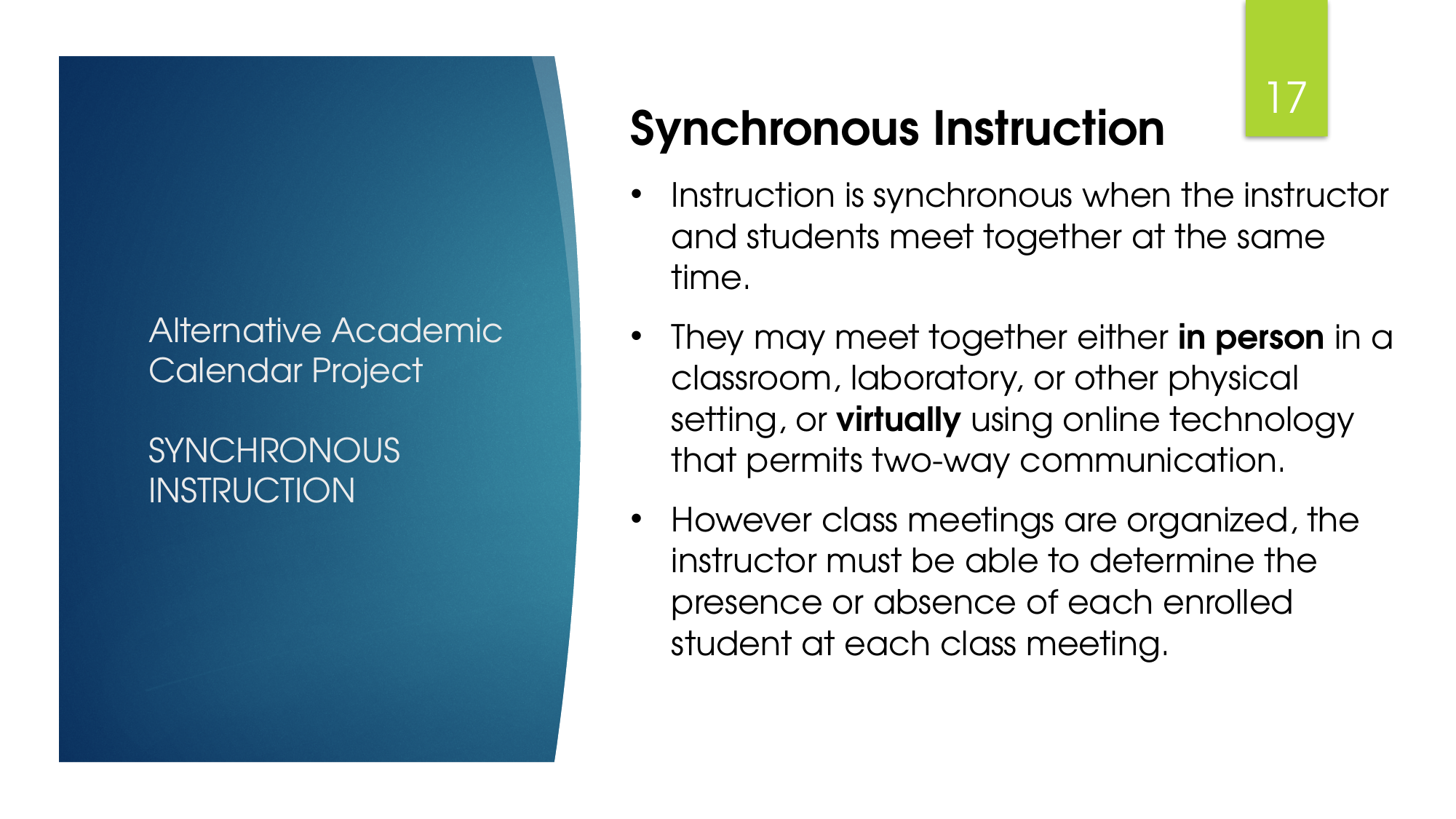

17
Synchronous Instruction
Instruction is synchronous when the instructor and students meet together at the same time.
They may meet together either in person in a classroom, laboratory, or other physical setting, or virtually using online technology that permits two-way communication.
However class meetings are organized, the instructor must be able to determine the presence or absence of each enrolled student at each class meeting.

# Alternative Academic Calendar Project SYNCHRONOUS INSTRUCTION